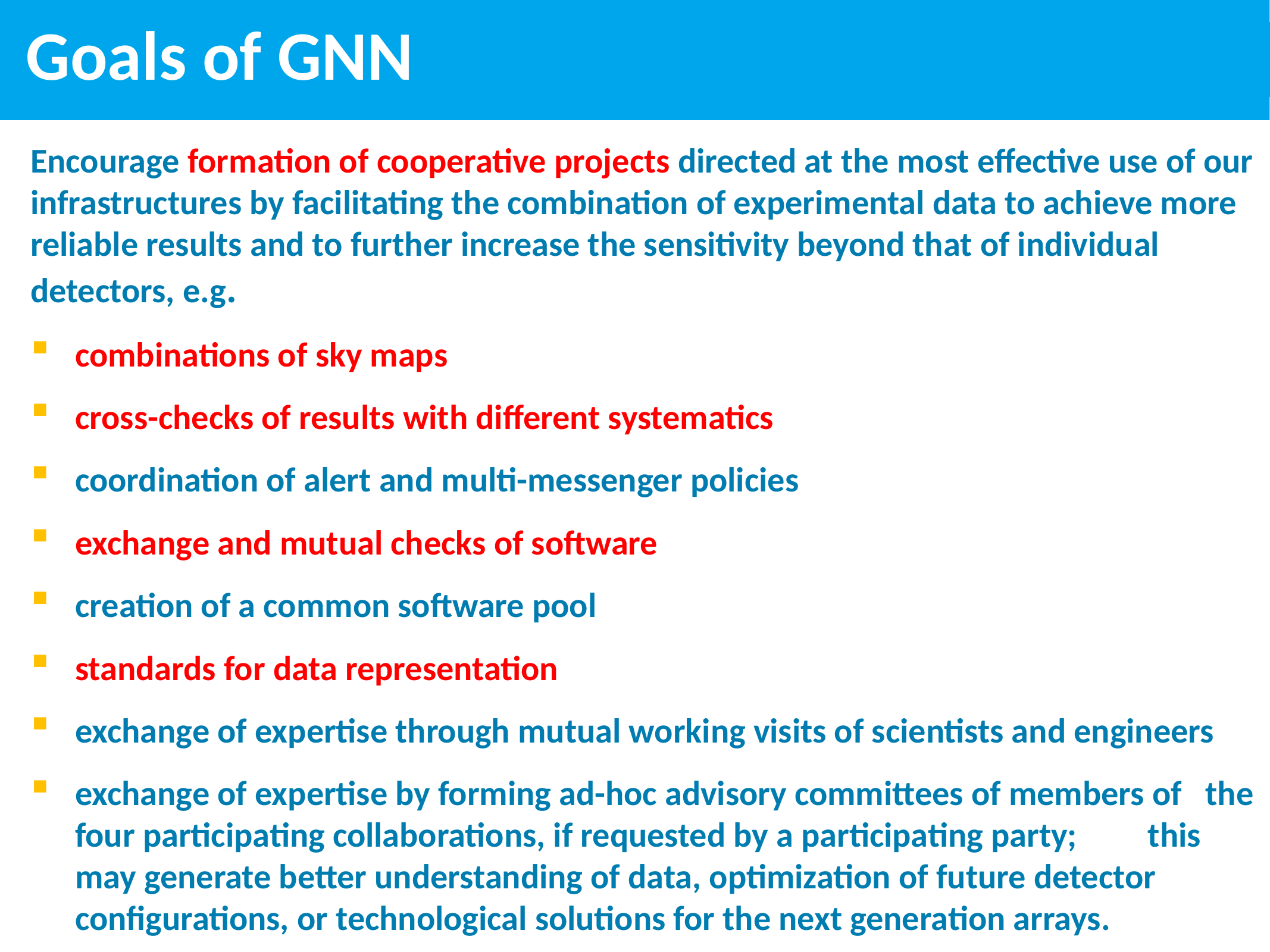

# Goals of GNN
Encourage formation of cooperative projects directed at the most effective use of our infrastructures by facilitating the combination of experimental data to achieve more reliable results and to further increase the sensitivity beyond that of individual detectors, e.g.
combinations of sky maps
cross-checks of results with different systematics
coordination of alert and multi-messenger policies
exchange and mutual checks of software
creation of a common software pool
standards for data representation
exchange of expertise through mutual working visits of scientists and engineers
exchange of expertise by forming ad-hoc advisory committees of members of   the four participating collaborations, if requested by a participating party;         this may generate better understanding of data, optimization of future detector configurations, or technological solutions for the next generation arrays.